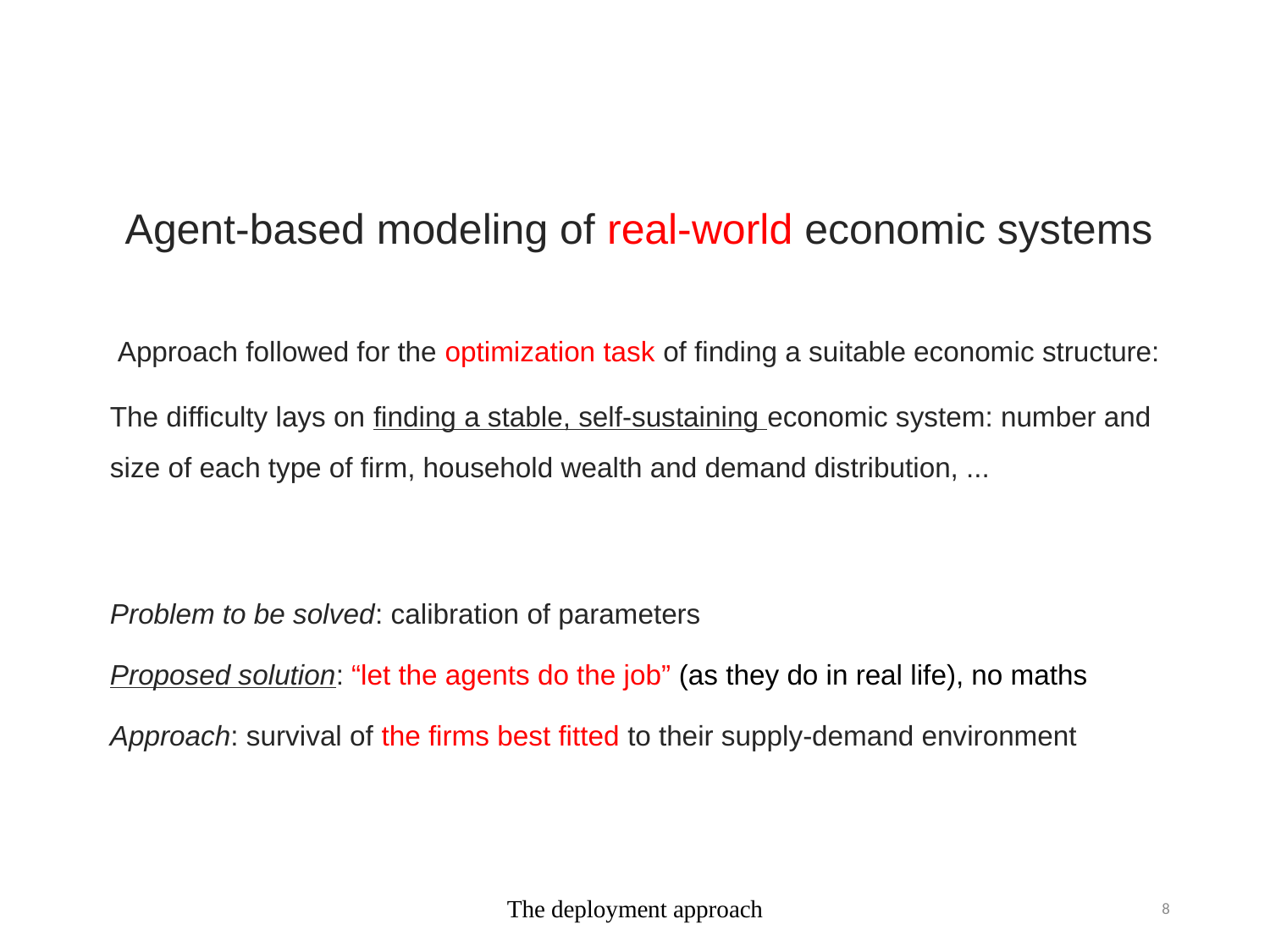

Agent-based modeling of real-world economic systems
Approach followed for the optimization task of finding a suitable economic structure:
The difficulty lays on finding a stable, self-sustaining economic system: number and size of each type of firm, household wealth and demand distribution, ...

Problem to be solved: calibration of parameters
Proposed solution: “let the agents do the job” (as they do in real life), no maths
Approach: survival of the firms best fitted to their supply-demand environment

The deployment approach
8